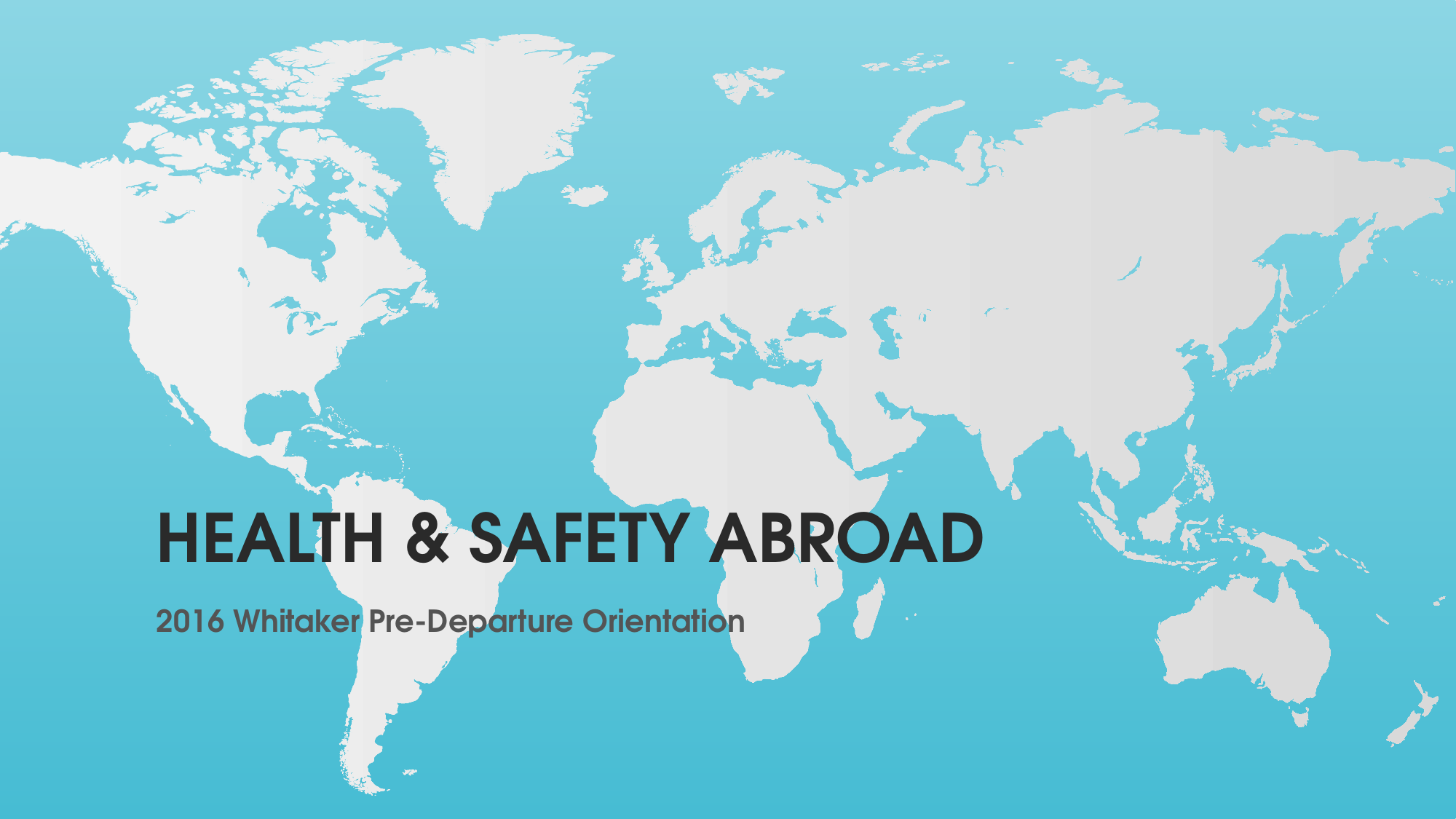

# Health & Safety Abroad
2016 Whitaker Pre-Departure Orientation